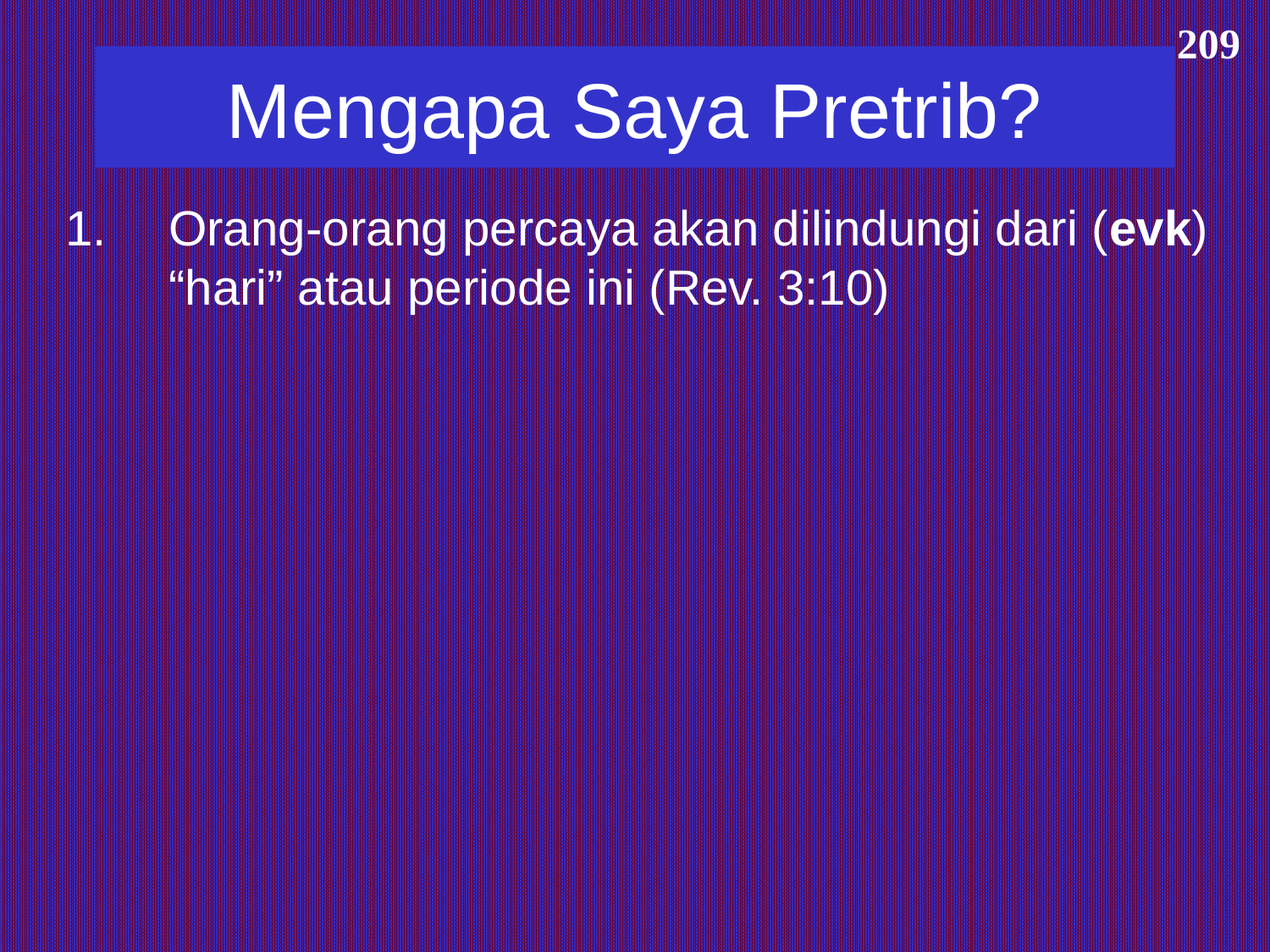

209
# Mengapa Saya Pretrib?
Orang-orang percaya akan dilindungi dari (evk) “hari” atau periode ini (Rev. 3:10)